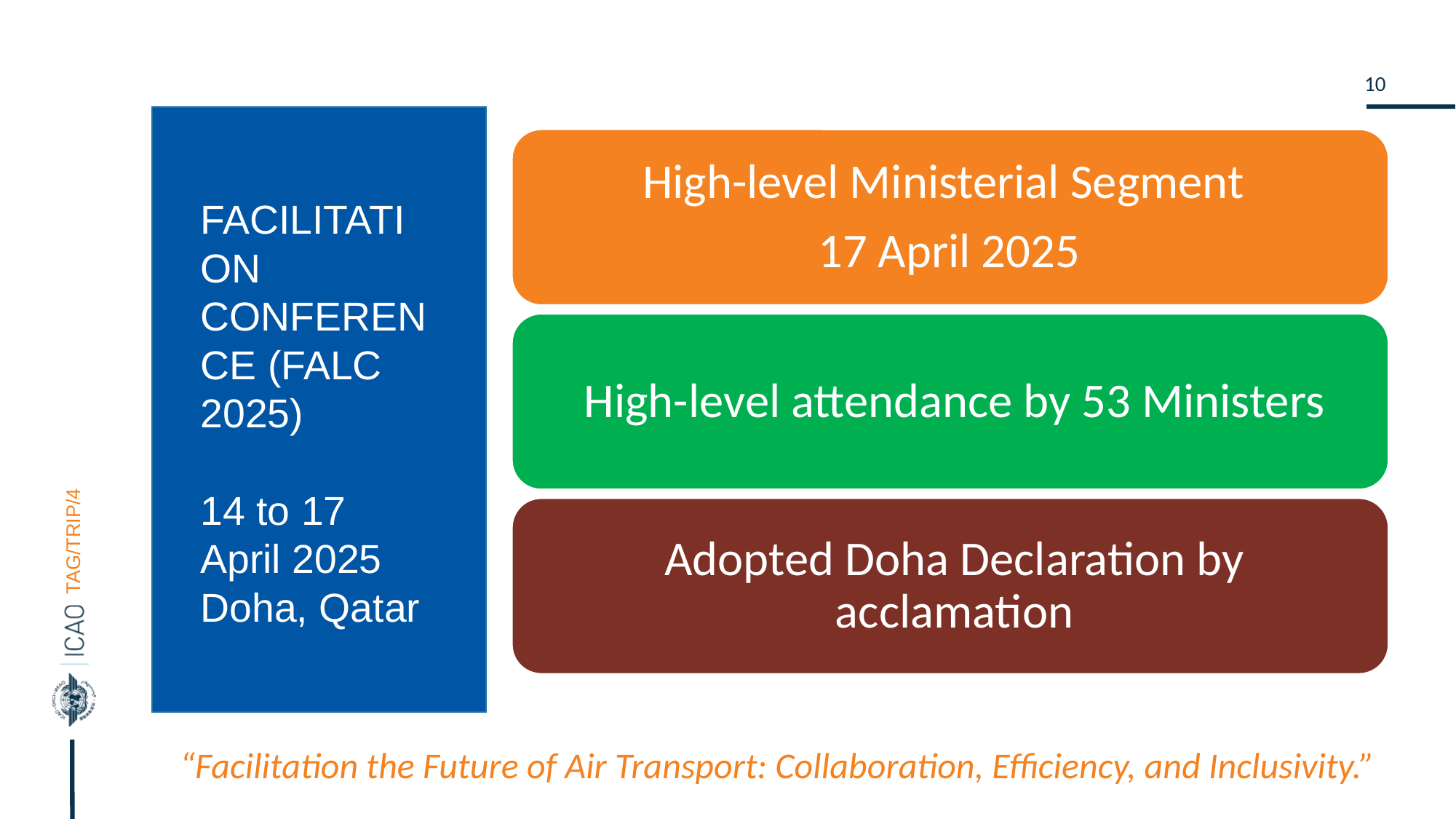

High-level Ministerial Segment
17 April 2025
High-level attendance by 53 Ministers
Adopted Doha Declaration by acclamation
# FACILITATION CONFERENCE (FALC 2025) 14 to 17 April 2025 Doha, Qatar
“Facilitation the Future of Air Transport: Collaboration, Efficiency, and Inclusivity.”